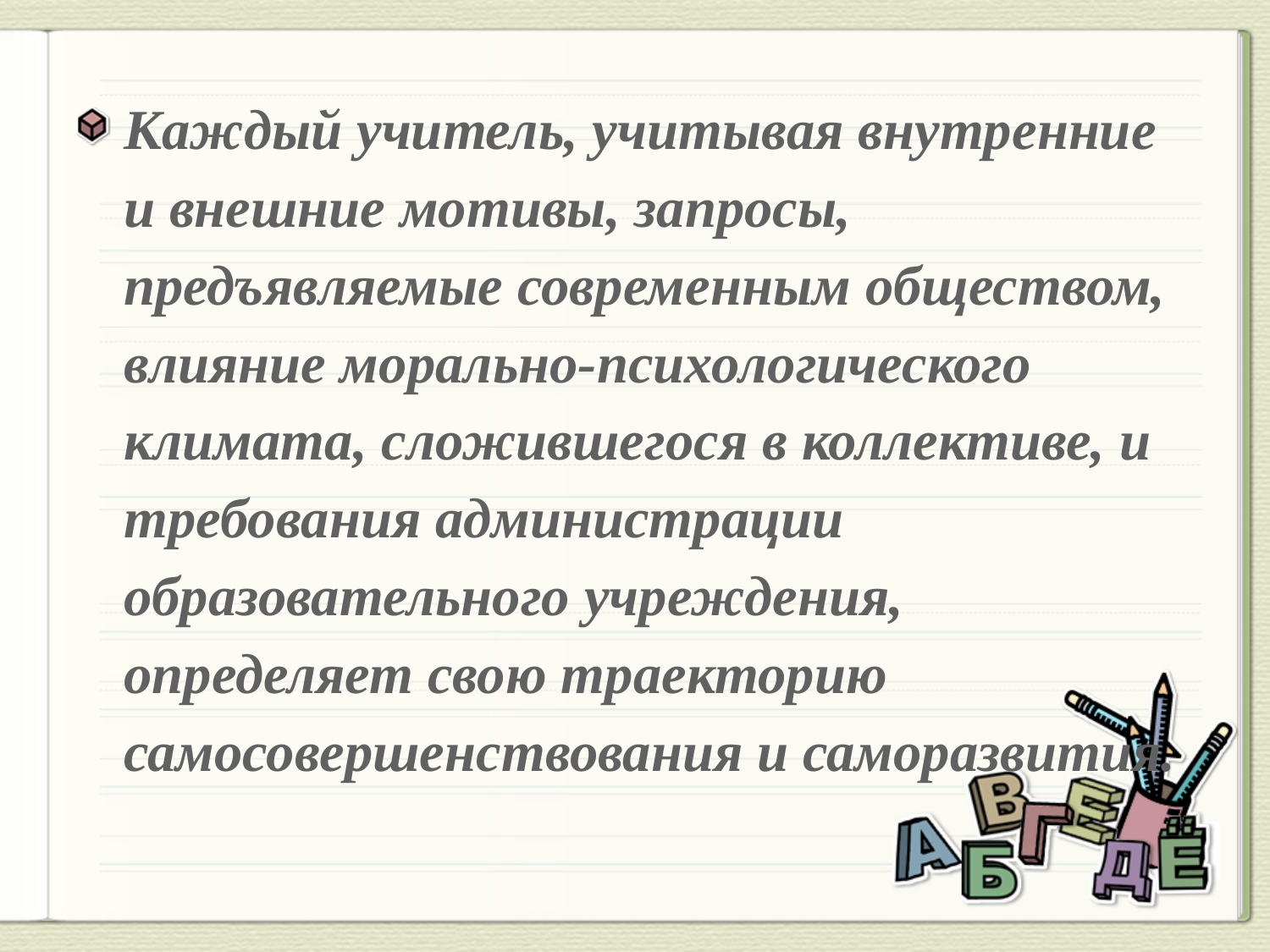

Каждый учитель, учитывая внутренние и внешние мотивы, запросы, предъявляемые современным обществом, влияние морально-психологического климата, сложившегося в коллективе, и требования администрации образовательного учреждения, определяет свою траекторию самосовершенствования и саморазвития.